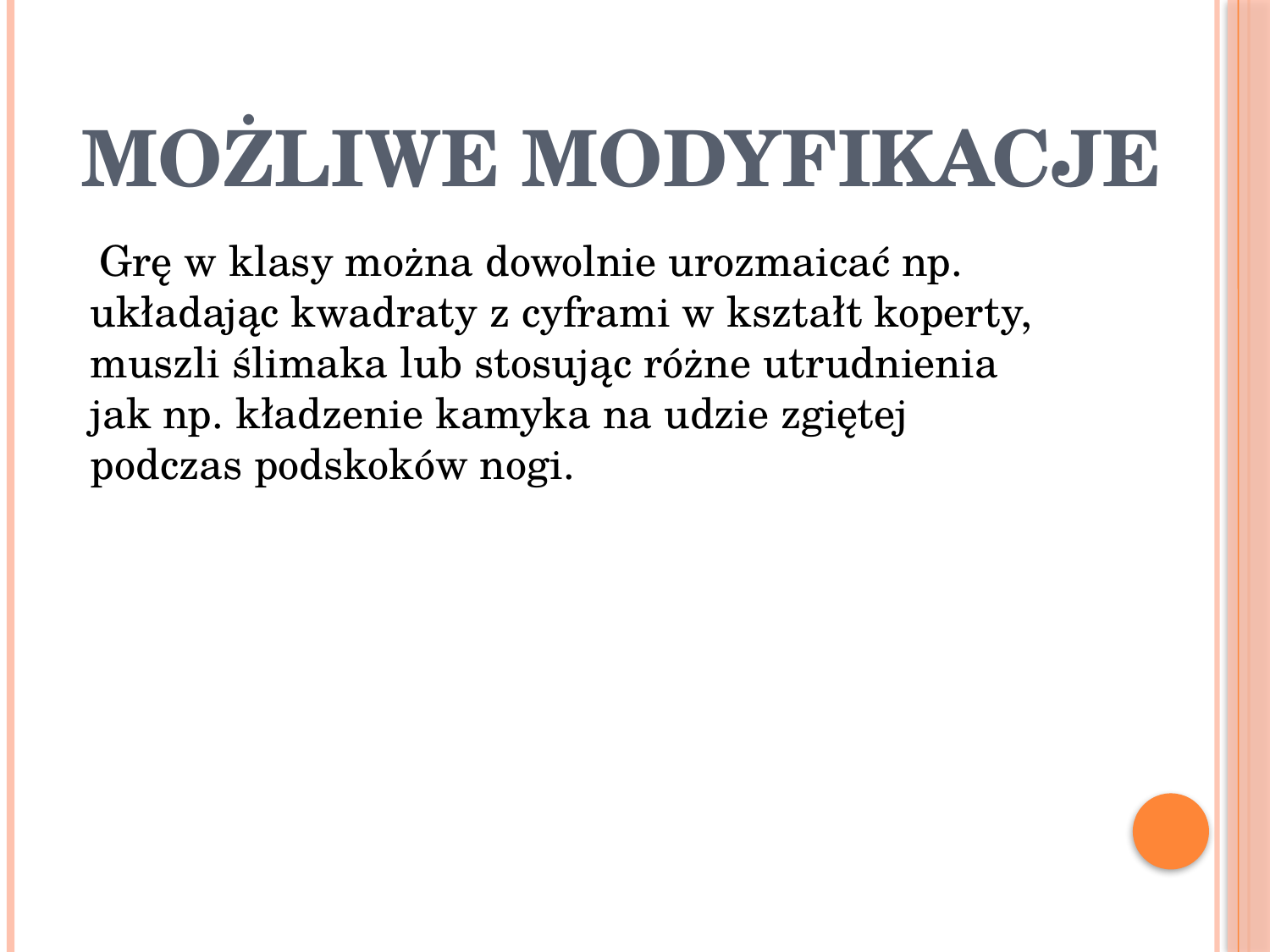

# MOŻLIWE MODYFIKACJE
    Grę w klasy można dowolnie urozmaicać np. układając kwadraty z cyframi w kształt koperty, muszli ślimaka lub stosując różne utrudnienia jak np. kładzenie kamyka na udzie zgiętej podczas podskoków nogi.